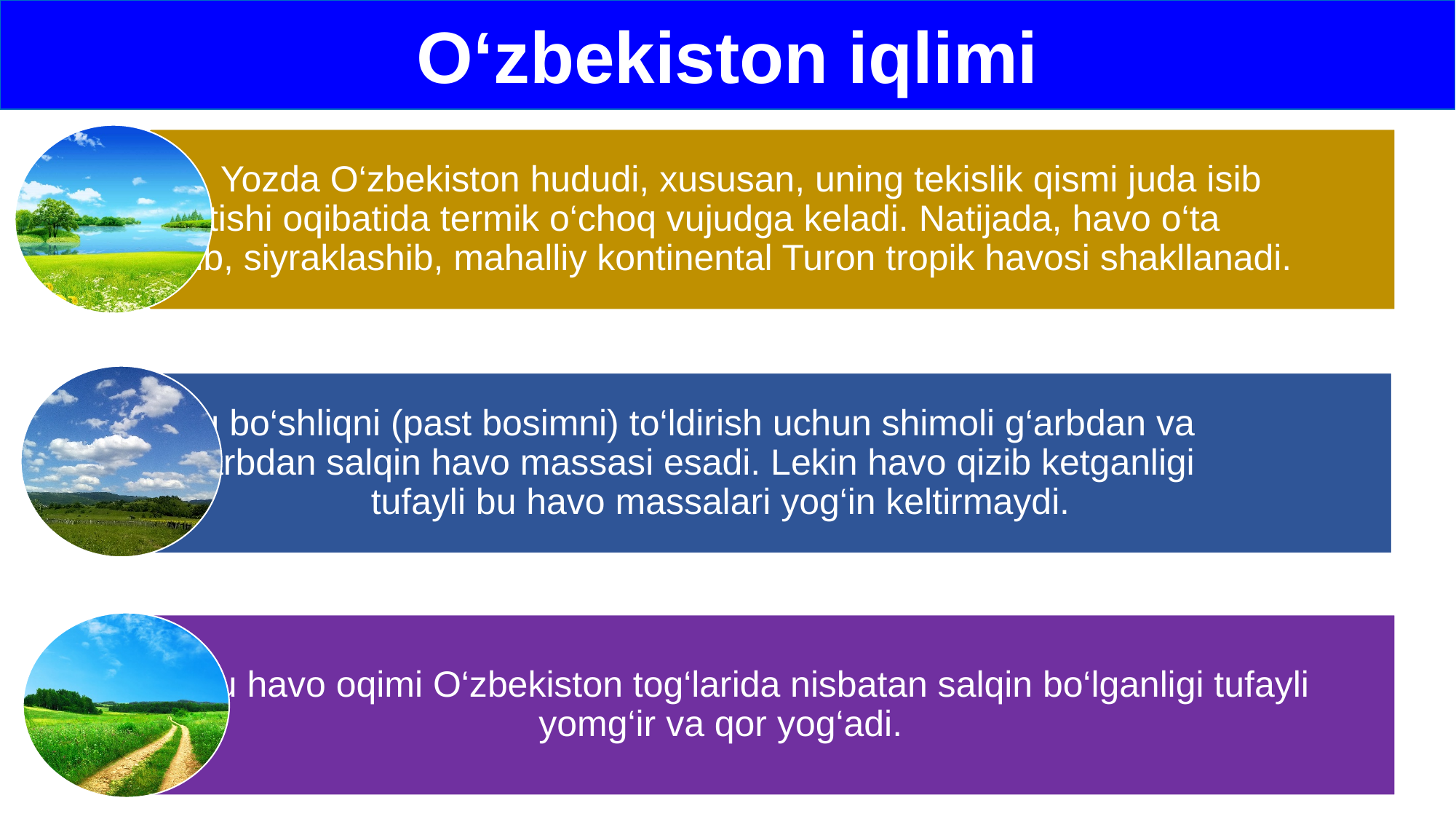

O‘zbekiston iqlimi
    Yozda O‘zbekiston hududi, xususan, uning tekislik qismi juda isib ketishi oqibatida termik o‘choq vujudga keladi. Natijada, havo o‘ta      qizib, siyraklashib, mahalliy kontinental Turon tropik havosi shakllanadi.
  Bu bo‘shliqni (past bosimni) to‘ldirish uchun shimoli g‘arbdan va          g‘arbdan salqin havo massasi esadi. Lekin havo qizib ketganligi        tufayli bu havo massalari yog‘in keltirmaydi.
      Bu havo oqimi O‘zbekiston tog‘larida nisbatan salqin bo‘lganligi tufayli yomg‘ir va qor yog‘adi.